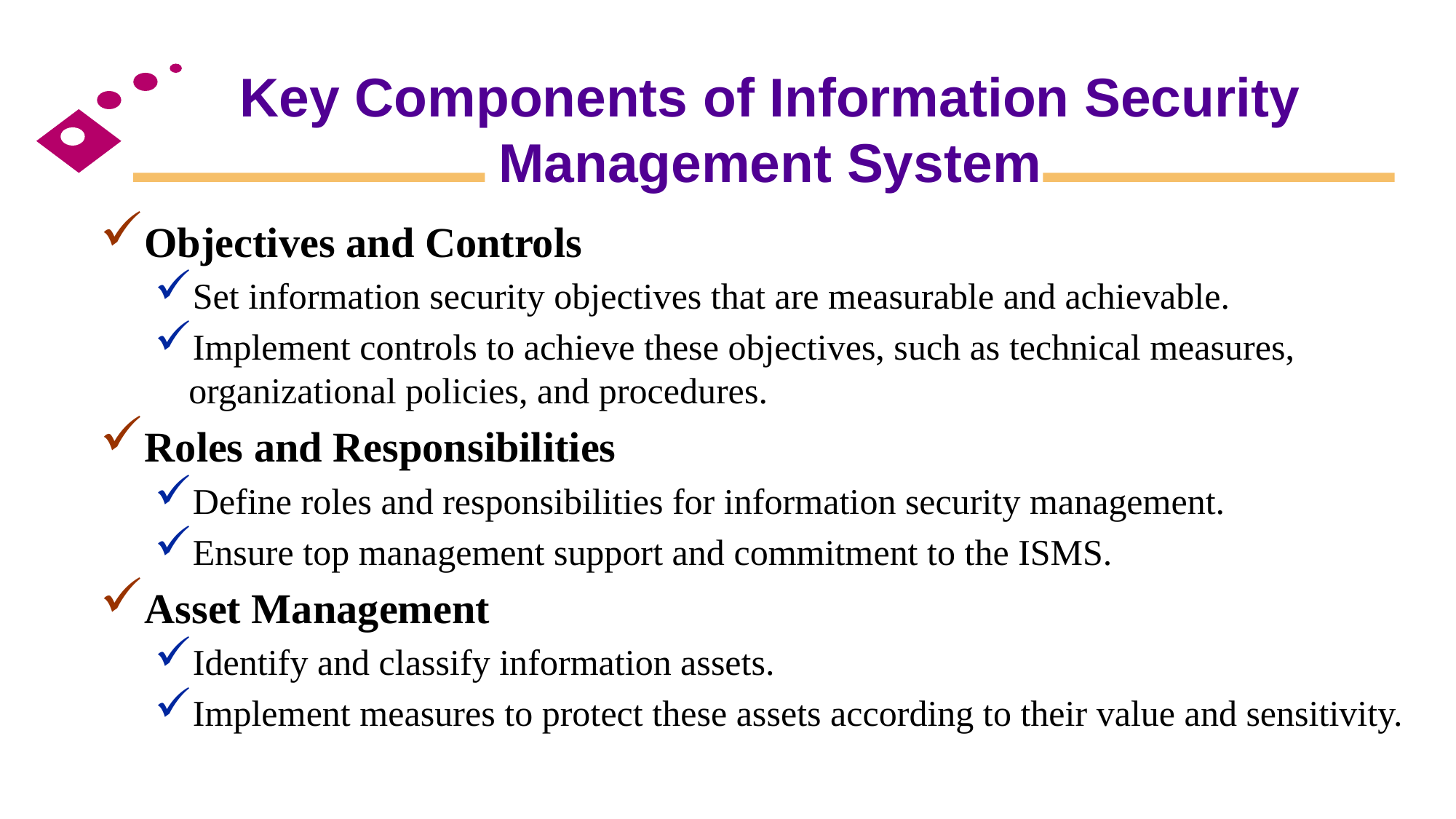

# Key Components of Information Security Management System
Objectives and Controls
Set information security objectives that are measurable and achievable.
Implement controls to achieve these objectives, such as technical measures, organizational policies, and procedures.
Roles and Responsibilities
Define roles and responsibilities for information security management.
Ensure top management support and commitment to the ISMS.
Asset Management
Identify and classify information assets.
Implement measures to protect these assets according to their value and sensitivity.